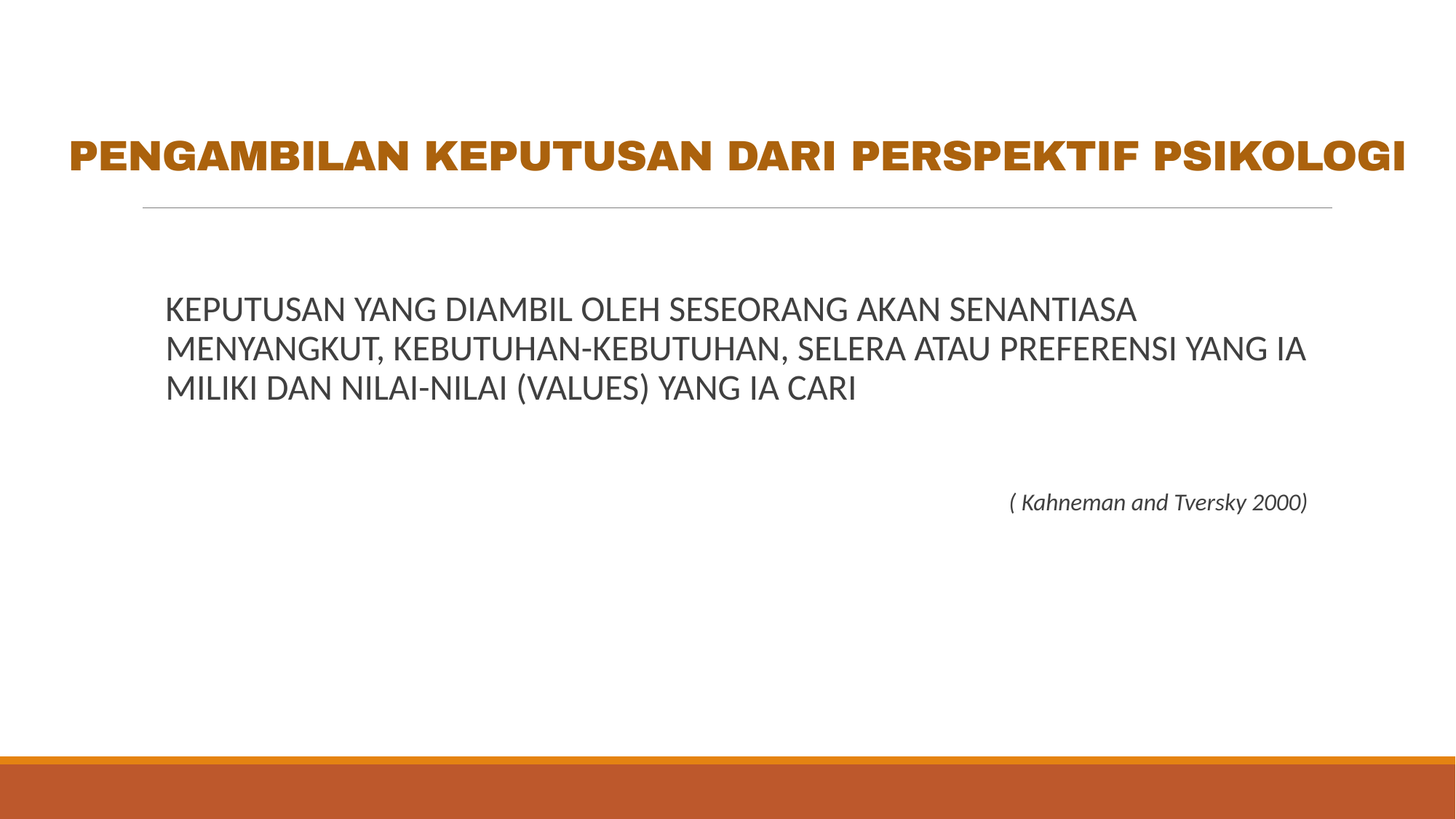

# PENGAMBILAN KEPUTUSAN DARI PERSPEKTIF PSIKOLOGI
	KEPUTUSAN YANG DIAMBIL OLEH SESEORANG AKAN SENANTIASA MENYANGKUT, KEBUTUHAN-KEBUTUHAN, SELERA ATAU PREFERENSI YANG IA MILIKI DAN NILAI-NILAI (VALUES) YANG IA CARI

					                                                                                      ( Kahneman and Tversky 2000)